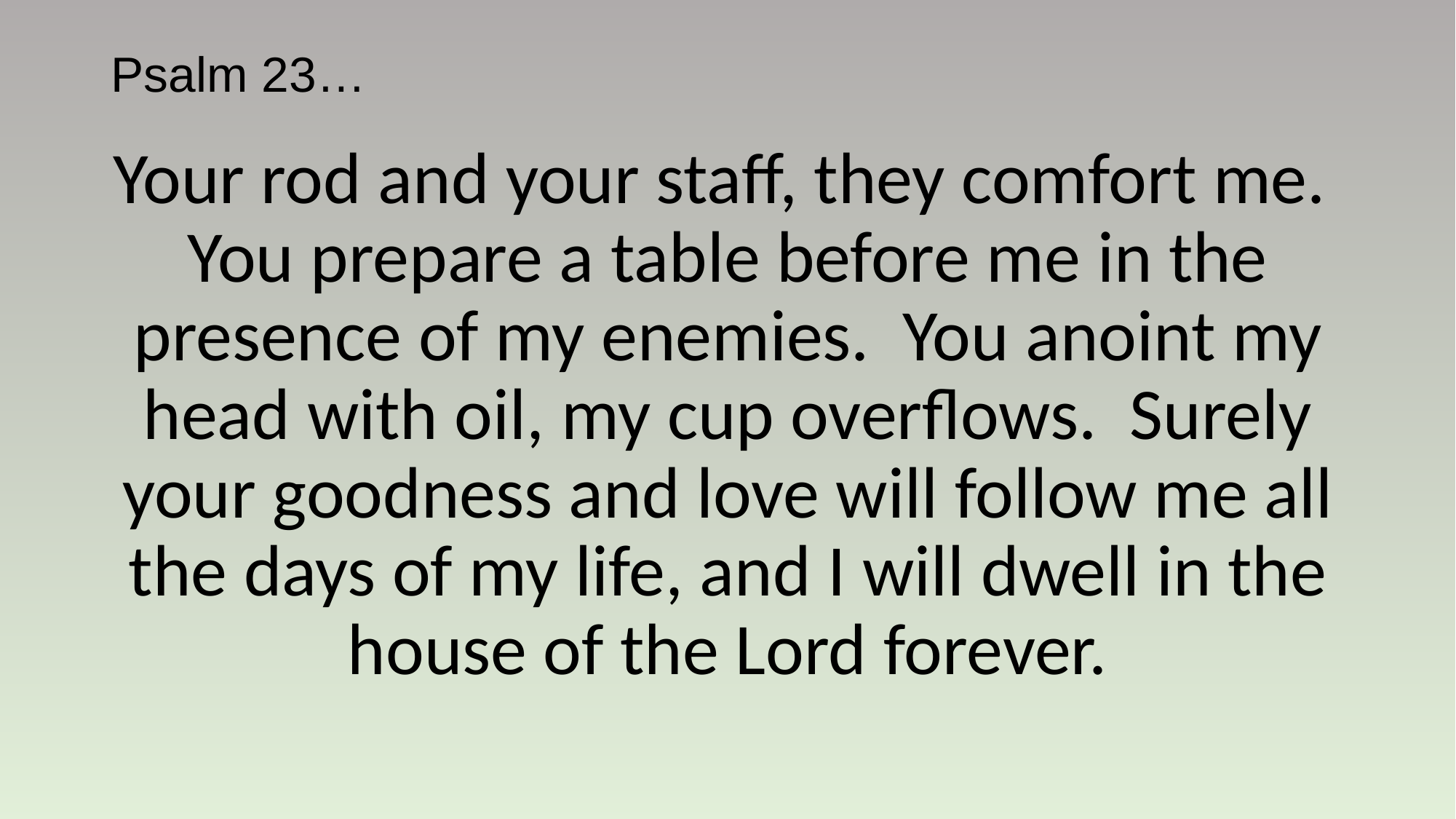

# Psalm 23…
Your rod and your staff, they comfort me.  You prepare a table before me in the presence of my enemies.  You anoint my head with oil, my cup overflows.  Surely your goodness and love will follow me all the days of my life, and I will dwell in the house of the Lord forever.